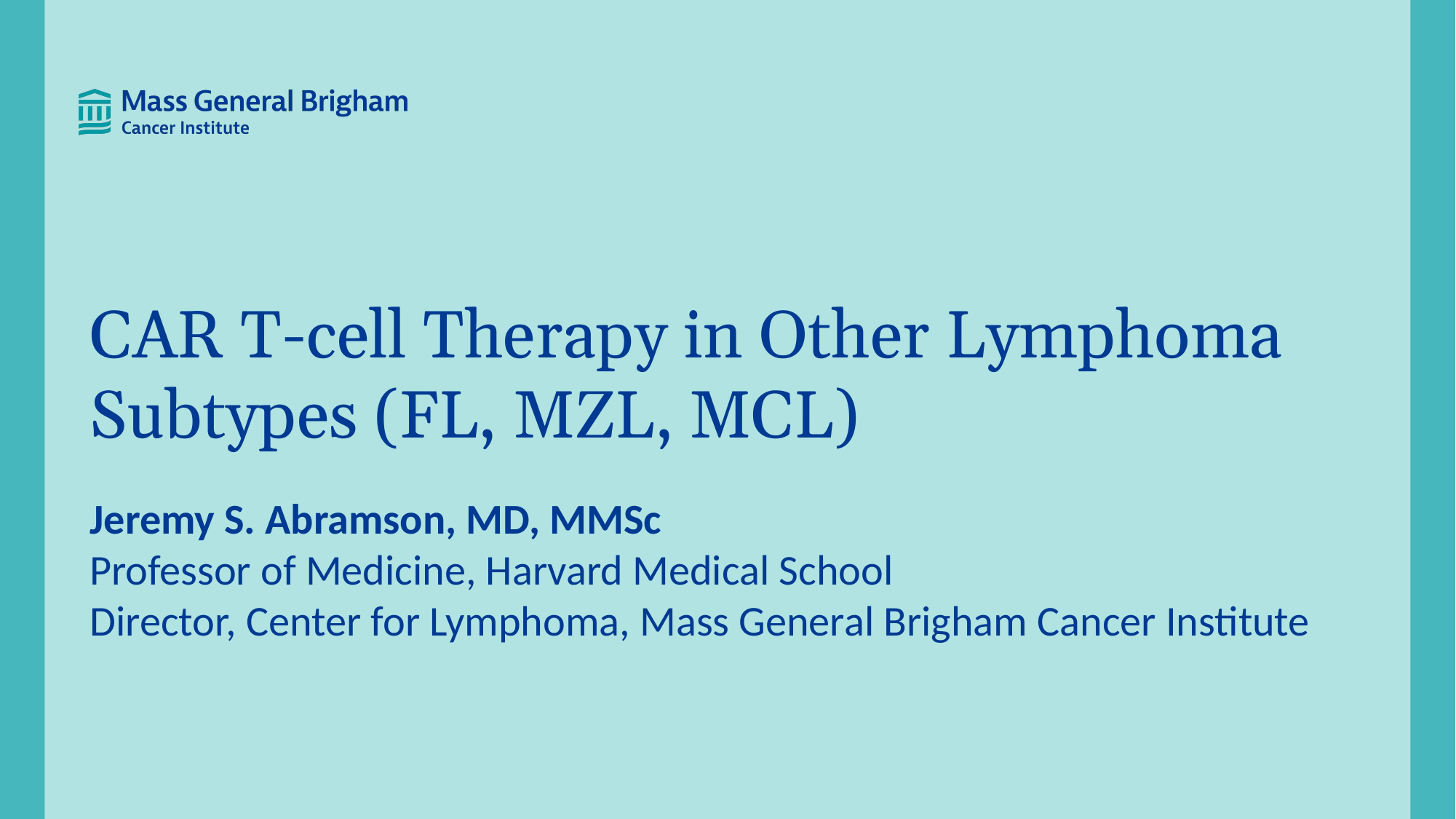

CAR T-cell Therapy in Other Lymphoma Subtypes (FL, MZL, MCL)
Jeremy S. Abramson, MD, MMSc
Professor of Medicine, Harvard Medical School
Director, Center for Lymphoma, Mass General Brigham Cancer Institute